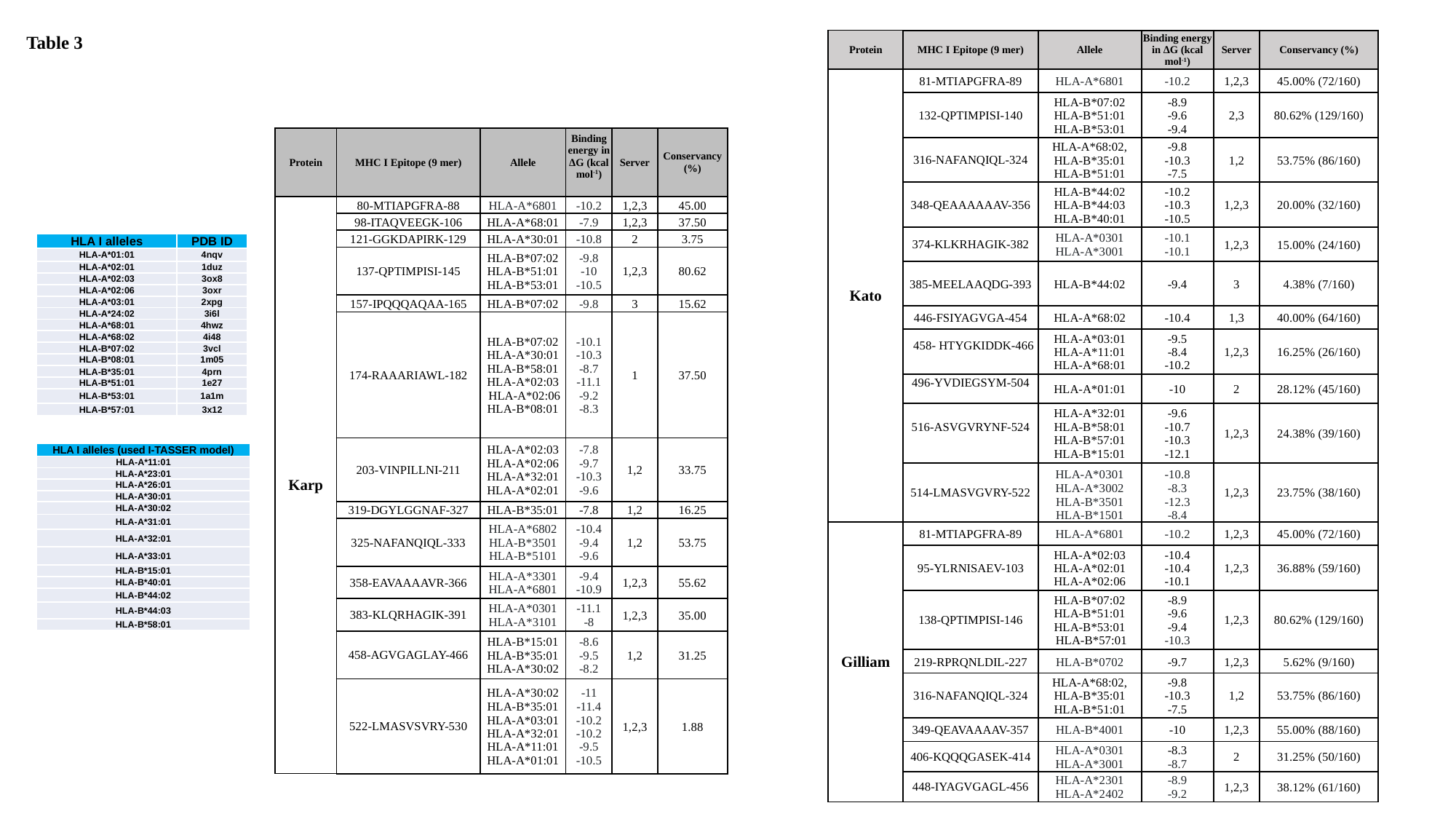

Table 3
| Protein | MHC I Epitope (9 mer) | Allele | Binding energy in ΔG (kcal mol-1) | Server | Conservancy (%) |
| --- | --- | --- | --- | --- | --- |
| Kato | 81-MTIAPGFRA-89 | HLA-A\*6801 | -10.2 | 1,2,3 | 45.00% (72/160) |
|  | 132-QPTIMPISI-140 | HLA-B\*07:02 HLA-B\*51:01 HLA-B\*53:01 | -8.9 -9.6 -9.4 | 2,3 | 80.62% (129/160) |
|  | 316-NAFANQIQL-324 | HLA-A\*68:02, HLA-B\*35:01 HLA-B\*51:01 | -9.8 -10.3 -7.5 | 1,2 | 53.75% (86/160) |
|  | 348-QEAAAAAAV-356 | HLA-B\*44:02 HLA-B\*44:03 HLA-B\*40:01 | -10.2 -10.3 -10.5 | 1,2,3 | 20.00% (32/160) |
|  | 374-KLKRHAGIK-382 | HLA-A\*0301 HLA-A\*3001 | -10.1 -10.1 | 1,2,3 | 15.00% (24/160) |
|  | 385-MEELAAQDG-393 | HLA-B\*44:02 | -9.4 | 3 | 4.38% (7/160) |
|  | 446-FSIYAGVGA-454 | HLA-A\*68:02 | -10.4 | 1,3 | 40.00% (64/160) |
|  | 458- HTYGKIDDK-466 | HLA-A\*03:01 HLA-A\*11:01 HLA-A\*68:01 | -9.5 -8.4 -10.2 | 1,2,3 | 16.25% (26/160) |
|  | 496-YVDIEGSYM-504 | HLA-A\*01:01 | -10 | 2 | 28.12% (45/160) |
|  | 516-ASVGVRYNF-524 | HLA-A\*32:01 HLA-B\*58:01 HLA-B\*57:01 HLA-B\*15:01 | -9.6 -10.7 -10.3 -12.1 | 1,2,3 | 24.38% (39/160) |
|  | 514-LMASVGVRY-522 | HLA-A\*0301 HLA-A\*3002 HLA-B\*3501 HLA-B\*1501 | -10.8 -8.3 -12.3 -8.4 | 1,2,3 | 23.75% (38/160) |
| Gilliam | 81-MTIAPGFRA-89 | HLA-A\*6801 | -10.2 | 1,2,3 | 45.00% (72/160) |
|  | 95-YLRNISAEV-103 | HLA-A\*02:03 HLA-A\*02:01 HLA-A\*02:06 | -10.4 -10.4 -10.1 | 1,2,3 | 36.88% (59/160) |
|  | 138-QPTIMPISI-146 | HLA-B\*07:02 HLA-B\*51:01 HLA-B\*53:01 HLA-B\*57:01 | -8.9 -9.6 -9.4 -10.3 | 1,2,3 | 80.62% (129/160) |
|  | 219-RPRQNLDIL-227 | HLA-B\*0702 | -9.7 | 1,2,3 | 5.62% (9/160) |
|  | 316-NAFANQIQL-324 | HLA-A\*68:02, HLA-B\*35:01 HLA-B\*51:01 | -9.8 -10.3 -7.5 | 1,2 | 53.75% (86/160) |
|  | 349-QEAVAAAAV-357 | HLA-B\*4001 | -10 | 1,2,3 | 55.00% (88/160) |
|  | 406-KQQQGASEK-414 | HLA-A\*0301 HLA-A\*3001 | -8.3 -8.7 | 2 | 31.25% (50/160) |
|  | 448-IYAGVGAGL-456 | HLA-A\*2301 HLA-A\*2402 | -8.9 -9.2 | 1,2,3 | 38.12% (61/160) |
| Protein | MHC I Epitope (9 mer) | Allele | Binding energy in ΔG (kcal mol-1) | Server | Conservancy (%) |
| --- | --- | --- | --- | --- | --- |
| Karp | 80-MTIAPGFRA-88 | HLA-A\*6801 | -10.2 | 1,2,3 | 45.00 |
|  | 98-ITAQVEEGK-106 | HLA-A\*68:01 | -7.9 | 1,2,3 | 37.50 |
|  | 121-GGKDAPIRK-129 | HLA-A\*30:01 | -10.8 | 2 | 3.75 |
|  | 137-QPTIMPISI-145 | HLA-B\*07:02 HLA-B\*51:01 HLA-B\*53:01 | -9.8 -10 -10.5 | 1,2,3 | 80.62 |
|  | 157-IPQQQAQAA-165 | HLA-B\*07:02 | -9.8 | 3 | 15.62 |
|  | 174-RAAARIAWL-182 | HLA-B\*07:02 HLA-A\*30:01 HLA-B\*58:01 HLA-A\*02:03 HLA-A\*02:06 HLA-B\*08:01 | -10.1 -10.3 -8.7 -11.1 -9.2 -8.3 | 1 | 37.50 |
|  | 203-VINPILLNI-211 | HLA-A\*02:03 HLA-A\*02:06 HLA-A\*32:01 HLA-A\*02:01 | -7.8 -9.7 -10.3 -9.6 | 1,2 | 33.75 |
|  | 319-DGYLGGNAF-327 | HLA-B\*35:01 | -7.8 | 1,2 | 16.25 |
|  | 325-NAFANQIQL-333 | HLA-A\*6802 HLA-B\*3501 HLA-B\*5101 | -10.4 -9.4 -9.6 | 1,2 | 53.75 |
|  | 358-EAVAAAAVR-366 | HLA-A\*3301 HLA-A\*6801 | -9.4 -10.9 | 1,2,3 | 55.62 |
|  | 383-KLQRHAGIK-391 | HLA-A\*0301 HLA-A\*3101 | -11.1 -8 | 1,2,3 | 35.00 |
|  | 458-AGVGAGLAY-466 | HLA-B\*15:01 HLA-B\*35:01 HLA-A\*30:02 | -8.6 -9.5 -8.2 | 1,2 | 31.25 |
|  | 522-LMASVSVRY-530 | HLA-A\*30:02 HLA-B\*35:01 HLA-A\*03:01 HLA-A\*32:01 HLA-A\*11:01 HLA-A\*01:01 | -11 -11.4 -10.2 -10.2 -9.5 -10.5 | 1,2,3 | 1.88 |
| HLA I alleles | PDB ID |
| --- | --- |
| HLA-A\*01:01 | 4nqv |
| HLA-A\*02:01 | 1duz |
| HLA-A\*02:03 | 3ox8 |
| HLA-A\*02:06 | 3oxr |
| HLA-A\*03:01 | 2xpg |
| HLA-A\*24:02 | 3i6l |
| HLA-A\*68:01 | 4hwz |
| HLA-A\*68:02 | 4i48 |
| HLA-B\*07:02 | 3vcl |
| HLA-B\*08:01 | 1m05 |
| HLA-B\*35:01 | 4prn |
| HLA-B\*51:01 | 1e27 |
| HLA-B\*53:01 | 1a1m |
| HLA-B\*57:01 | 3x12 |
| HLA I alleles (used I-TASSER model) |
| --- |
| HLA-A\*11:01 |
| HLA-A\*23:01 |
| HLA-A\*26:01 |
| HLA-A\*30:01 |
| HLA-A\*30:02 |
| HLA-A\*31:01 |
| HLA-A\*32:01 |
| HLA-A\*33:01 |
| HLA-B\*15:01 |
| HLA-B\*40:01 |
| HLA-B\*44:02 |
| HLA-B\*44:03 |
| HLA-B\*58:01 |